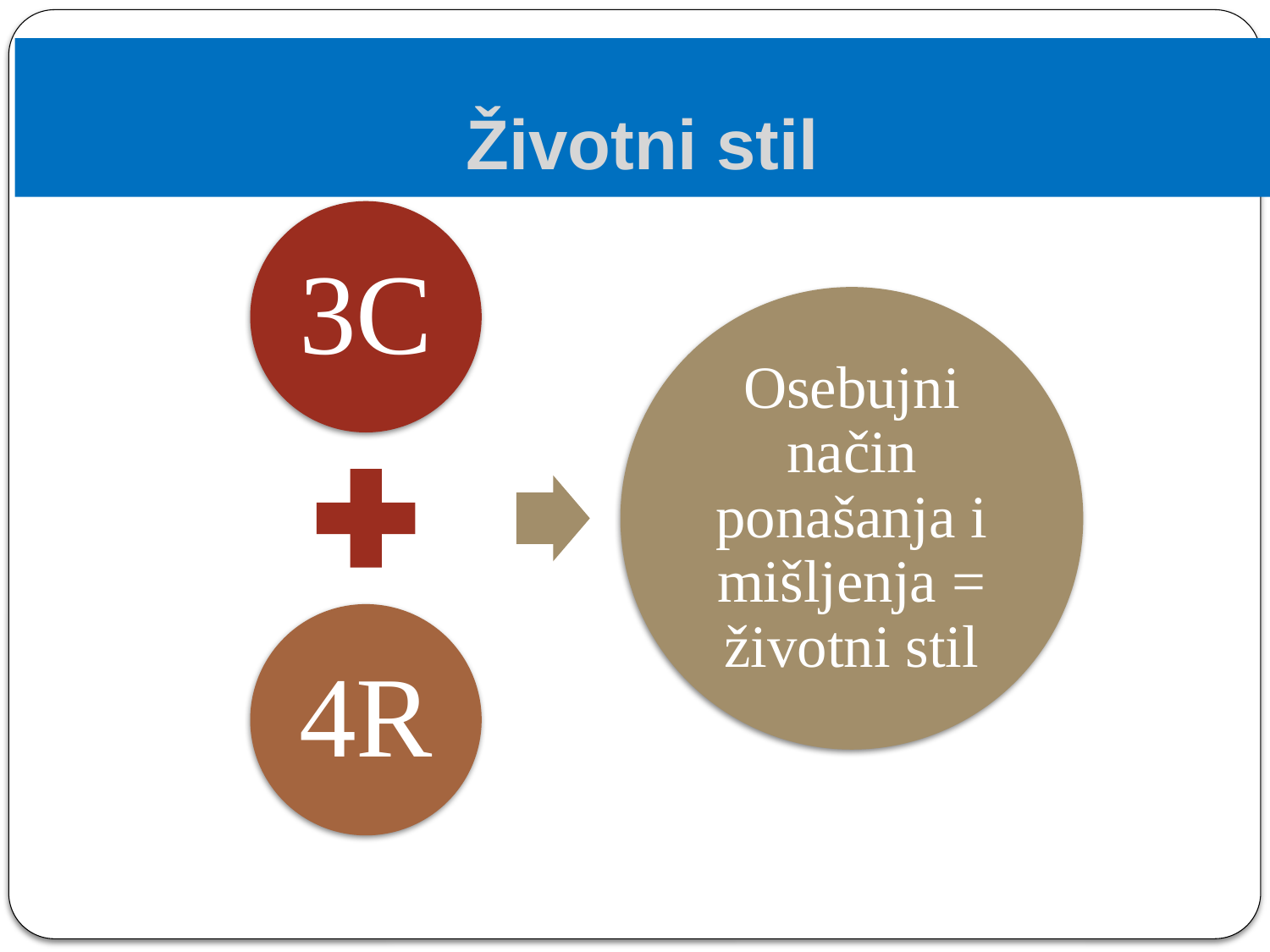

# Životni stil
3C

4R

Osebujni način ponašanja i mišljenja = životni stil